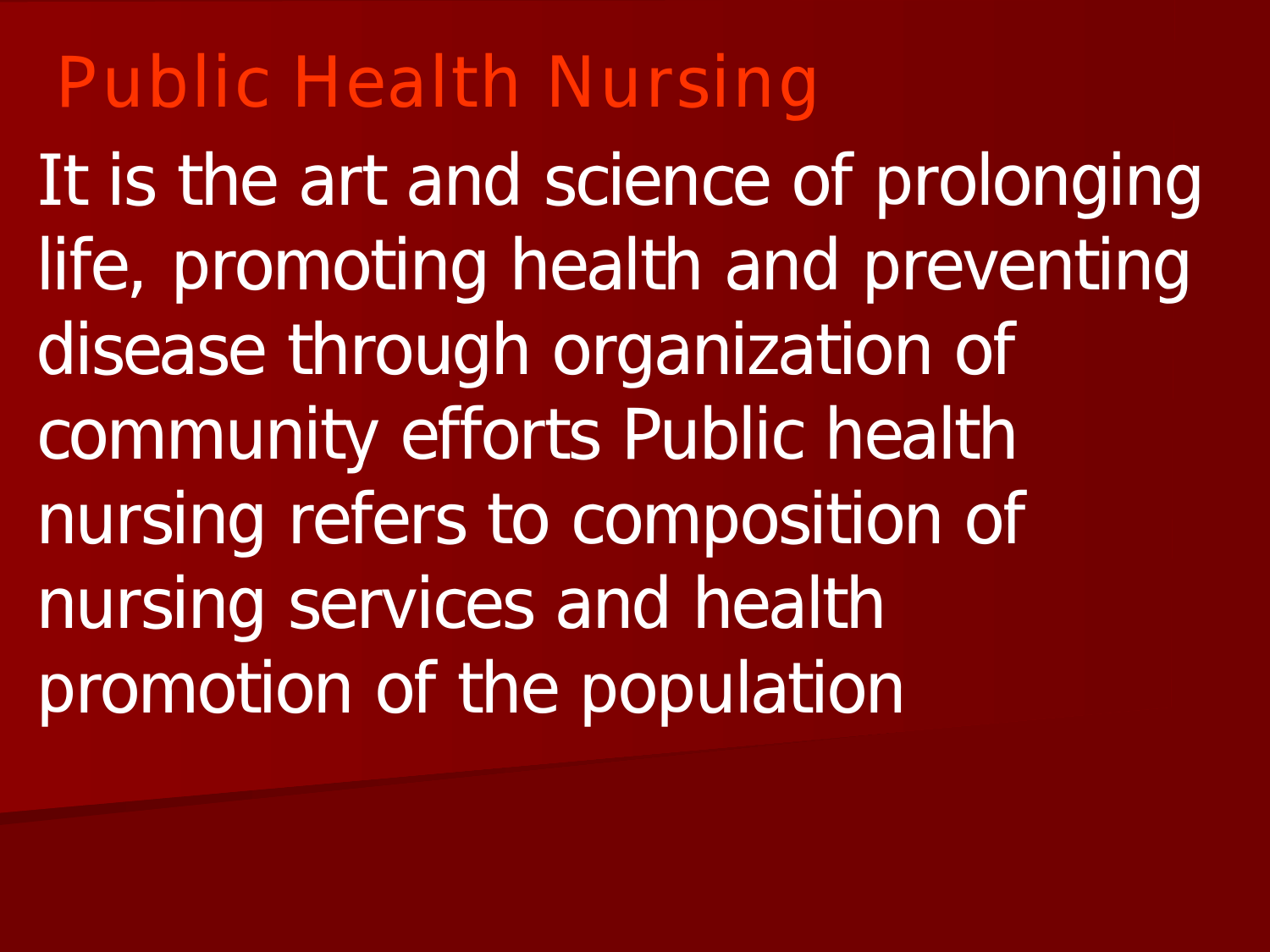

Public Health Nursing
It is the art and science of prolonging life, promoting health and preventing disease through organization of community efforts Public health nursing refers to composition of nursing services and health promotion of the population